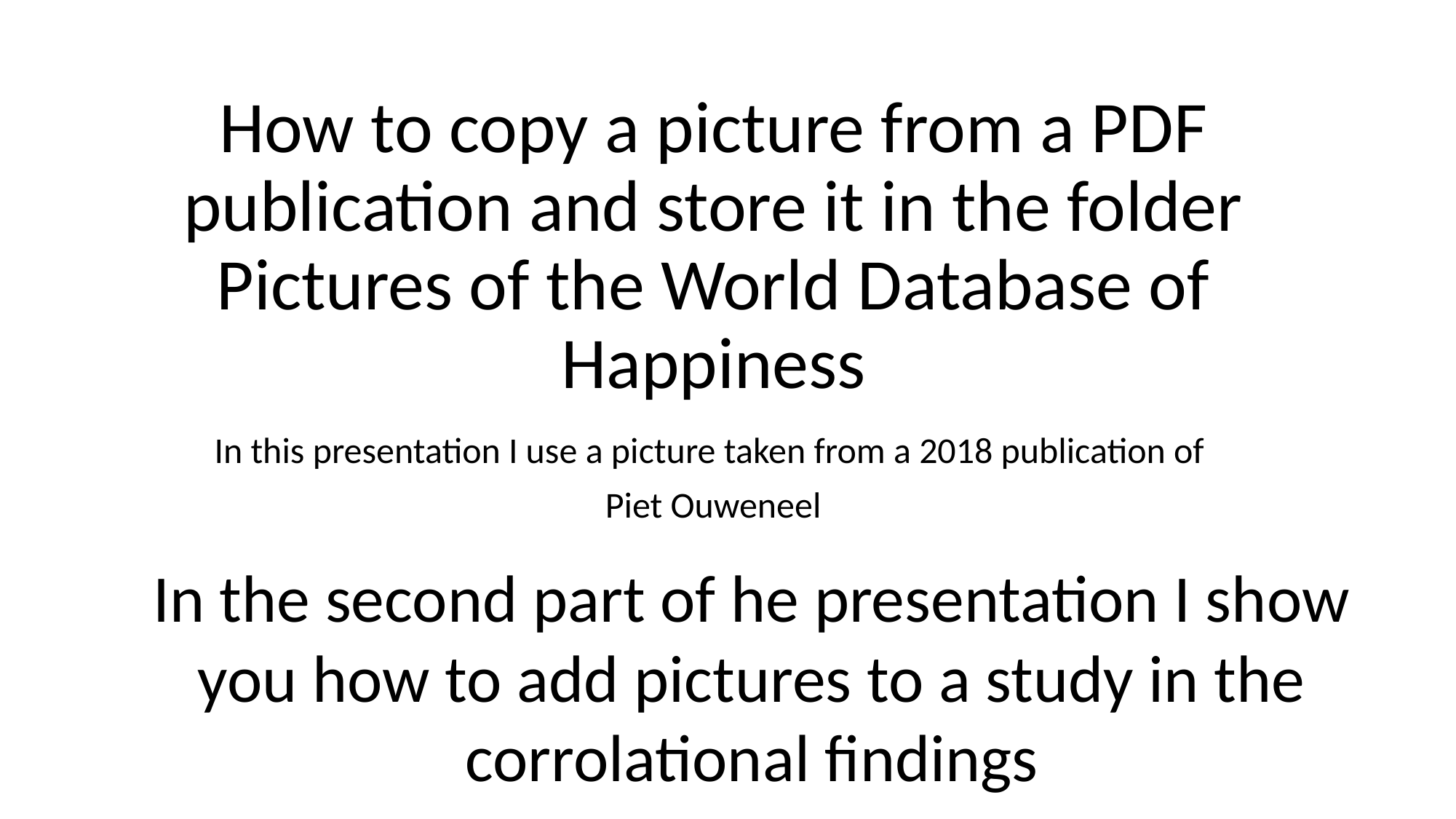

# How to copy a picture from a PDF publication and store it in the folder Pictures of the World Database of Happiness
In this presentation I use a picture taken from a 2018 publication of
Piet Ouweneel
In the second part of he presentation I show you how to add pictures to a study in the corrolational findings